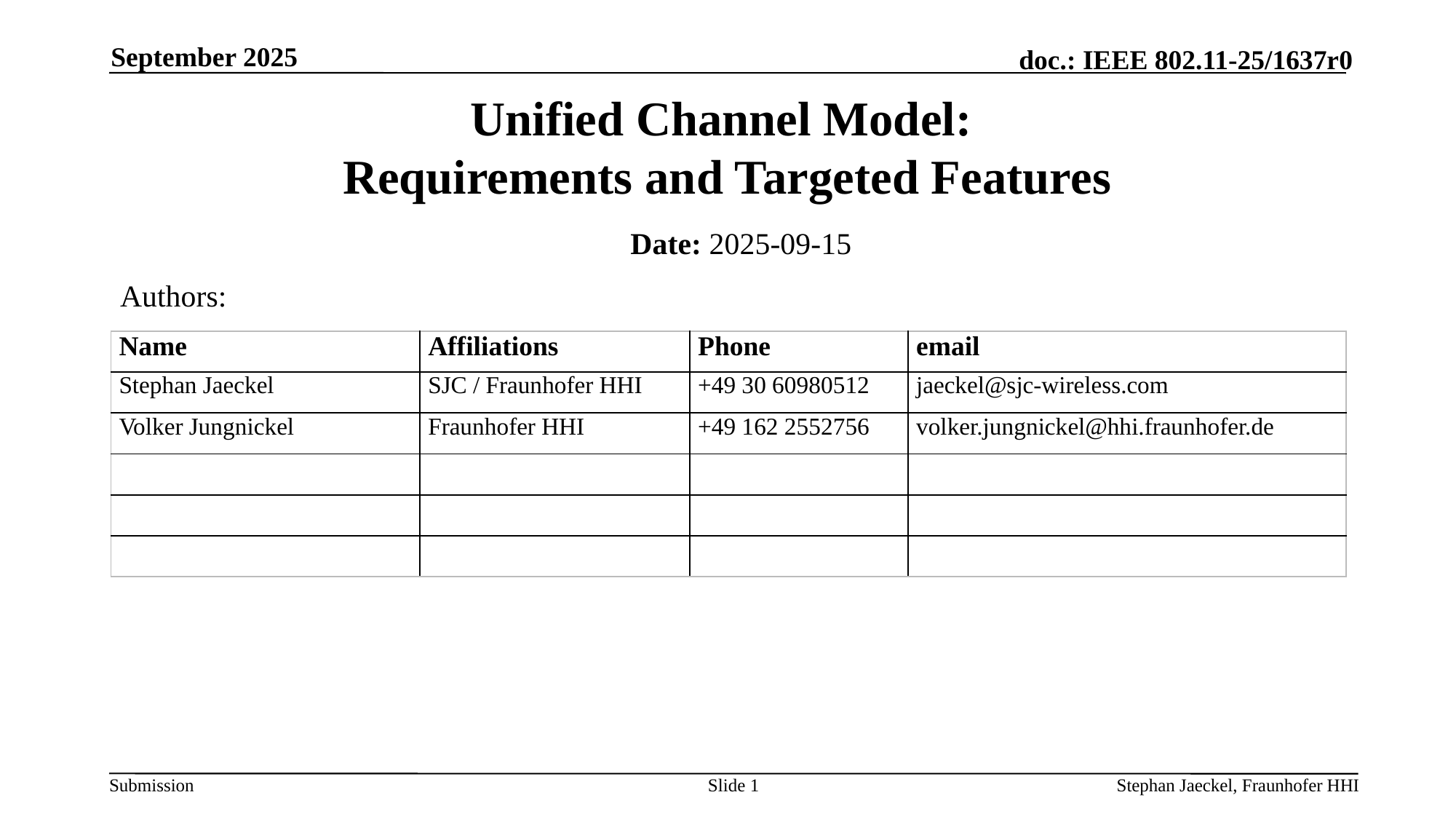

September 2025
# Unified Channel Model: Requirements and Targeted Features
Date: 2025-09-15
Authors:
| Name | Affiliations | Phone | email |
| --- | --- | --- | --- |
| Stephan Jaeckel | SJC / Fraunhofer HHI | +49 30 60980512 | jaeckel@sjc-wireless.com |
| Volker Jungnickel | Fraunhofer HHI | +49 162 2552756 | volker.jungnickel@hhi.fraunhofer.de |
|  |  |  |  |
|  |  |  |  |
|  |  |  |  |
Slide 1
Stephan Jaeckel, Fraunhofer HHI